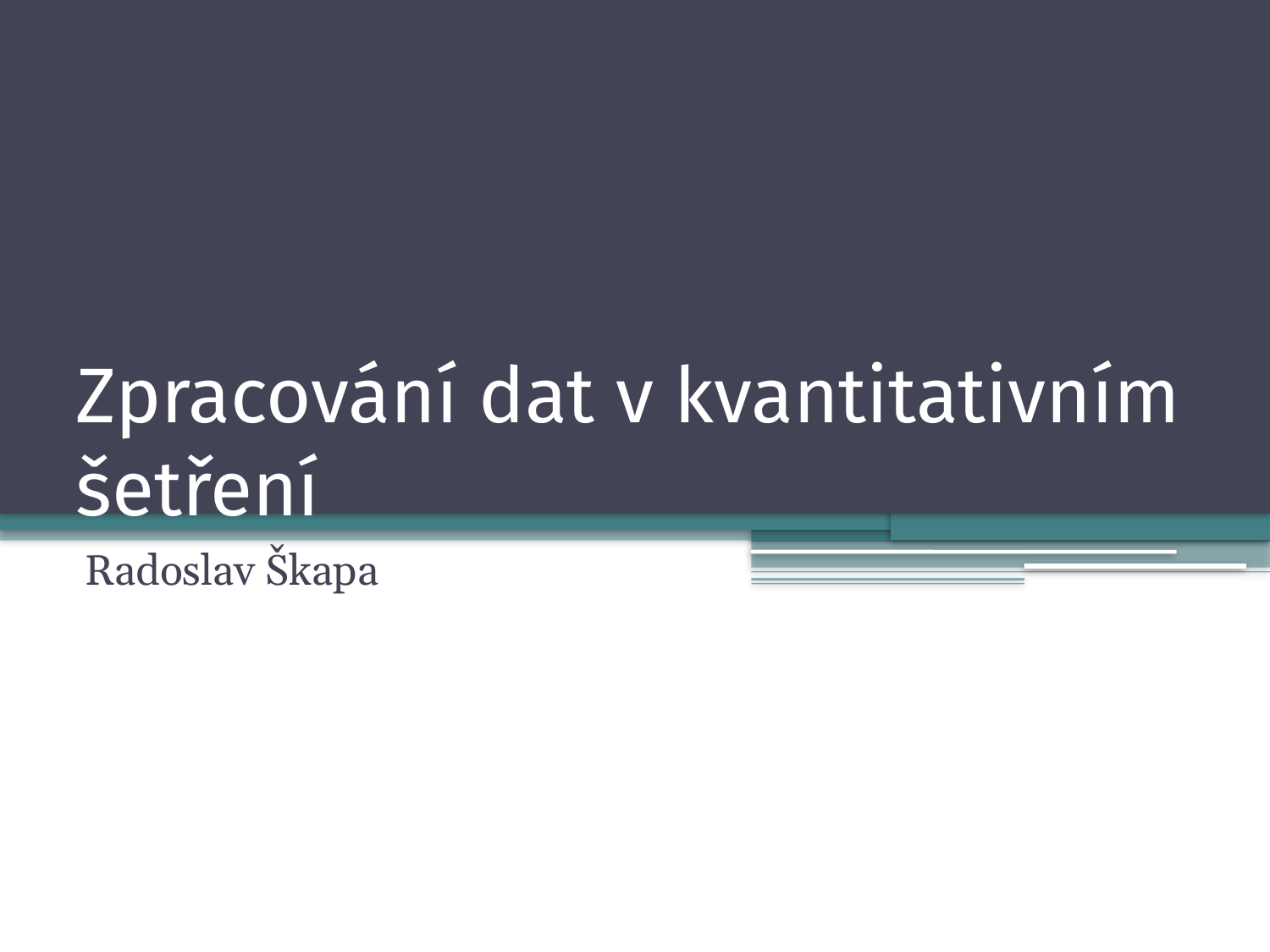

# Zpracování dat v kvantitativním šetření
Radoslav Škapa